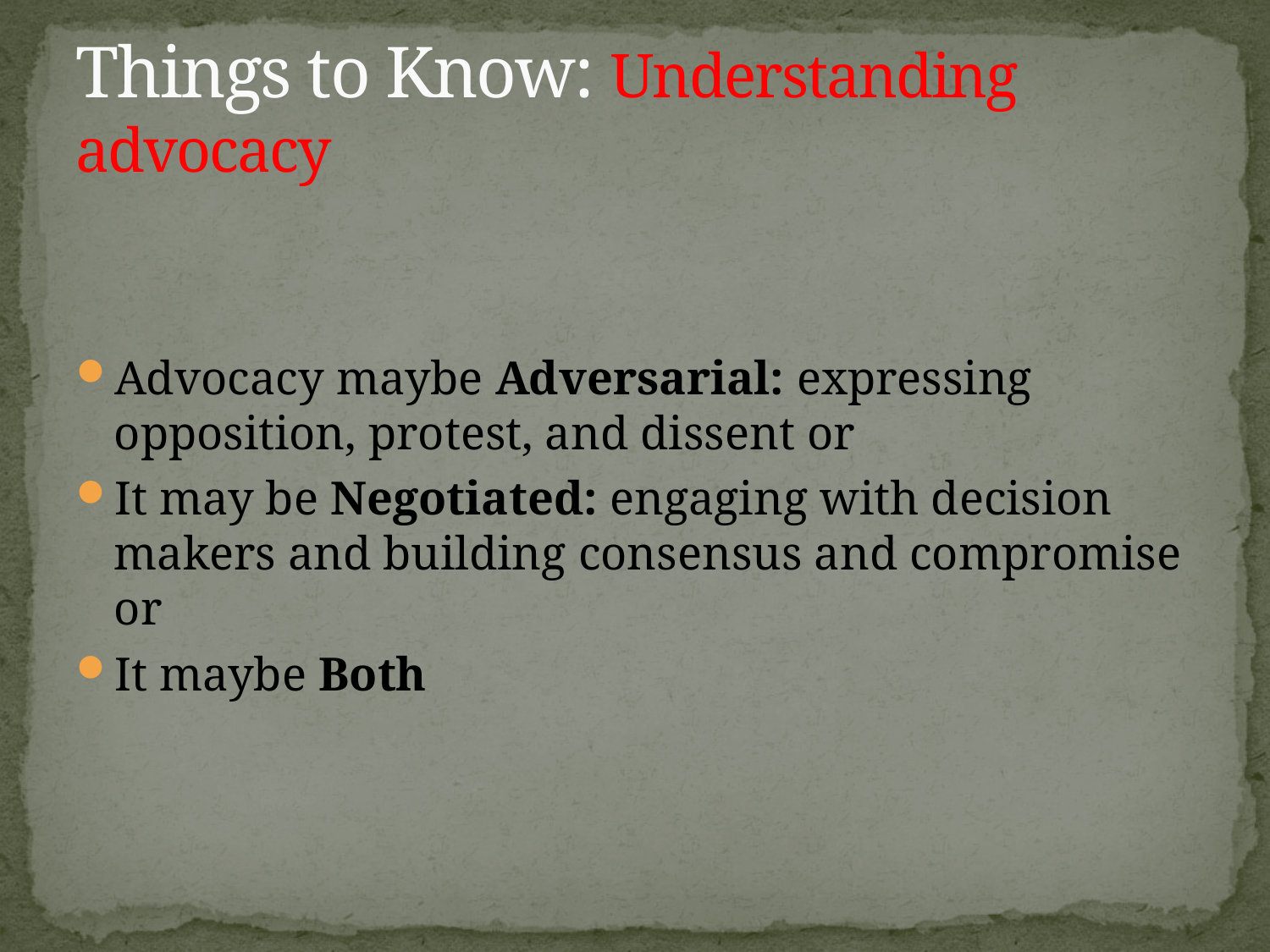

# Things to Know: Understanding advocacy

Advocacy maybe Adversarial: expressing opposition, protest, and dissent or
It may be Negotiated: engaging with decision makers and building consensus and compromise or
It maybe Both